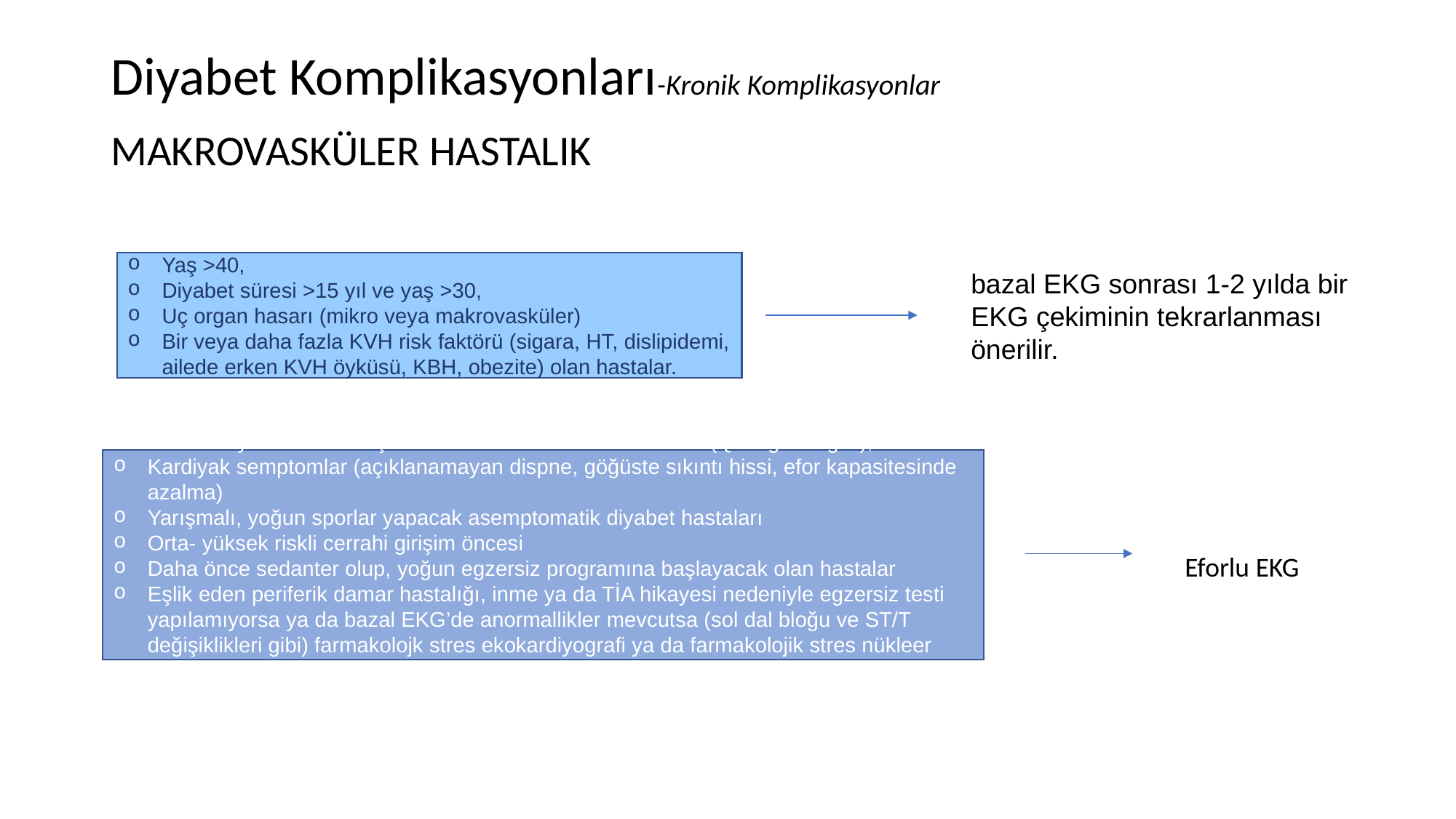

# Diyabet Komplikasyonları-Kronik Komplikasyonlar
MAKROVASKÜLER HASTALIK
Yaş >40,
Diyabet süresi >15 yıl ve yaş >30,
Uç organ hasarı (mikro veya makrovasküler)
Bir veya daha fazla KVH risk faktörü (sigara, HT, dislipidemi, ailede erken KVH öyküsü, KBH, obezite) olan hastalar.
bazal EKG sonrası 1-2 yılda bir EKG çekiminin tekrarlanması önerilir.
İskemi veya infarktüs düşündüren bazal EKG anormallikleri (Q dalgaları gibi),
Kardiyak semptomlar (açıklanamayan dispne, göğüste sıkıntı hissi, efor kapasitesinde azalma)
Yarışmalı, yoğun sporlar yapacak asemptomatik diyabet hastaları
Orta- yüksek riskli cerrahi girişim öncesi
Daha önce sedanter olup, yoğun egzersiz programına başlayacak olan hastalar
Eşlik eden periferik damar hastalığı, inme ya da TİA hikayesi nedeniyle egzersiz testi yapılamıyorsa ya da bazal EKG’de anormallikler mevcutsa (sol dal bloğu ve ST/T değişiklikleri gibi) farmakolojk stres ekokardiyografi ya da farmakolojik stres nükleer görüntüleme önerilir.
Eforlu EKG